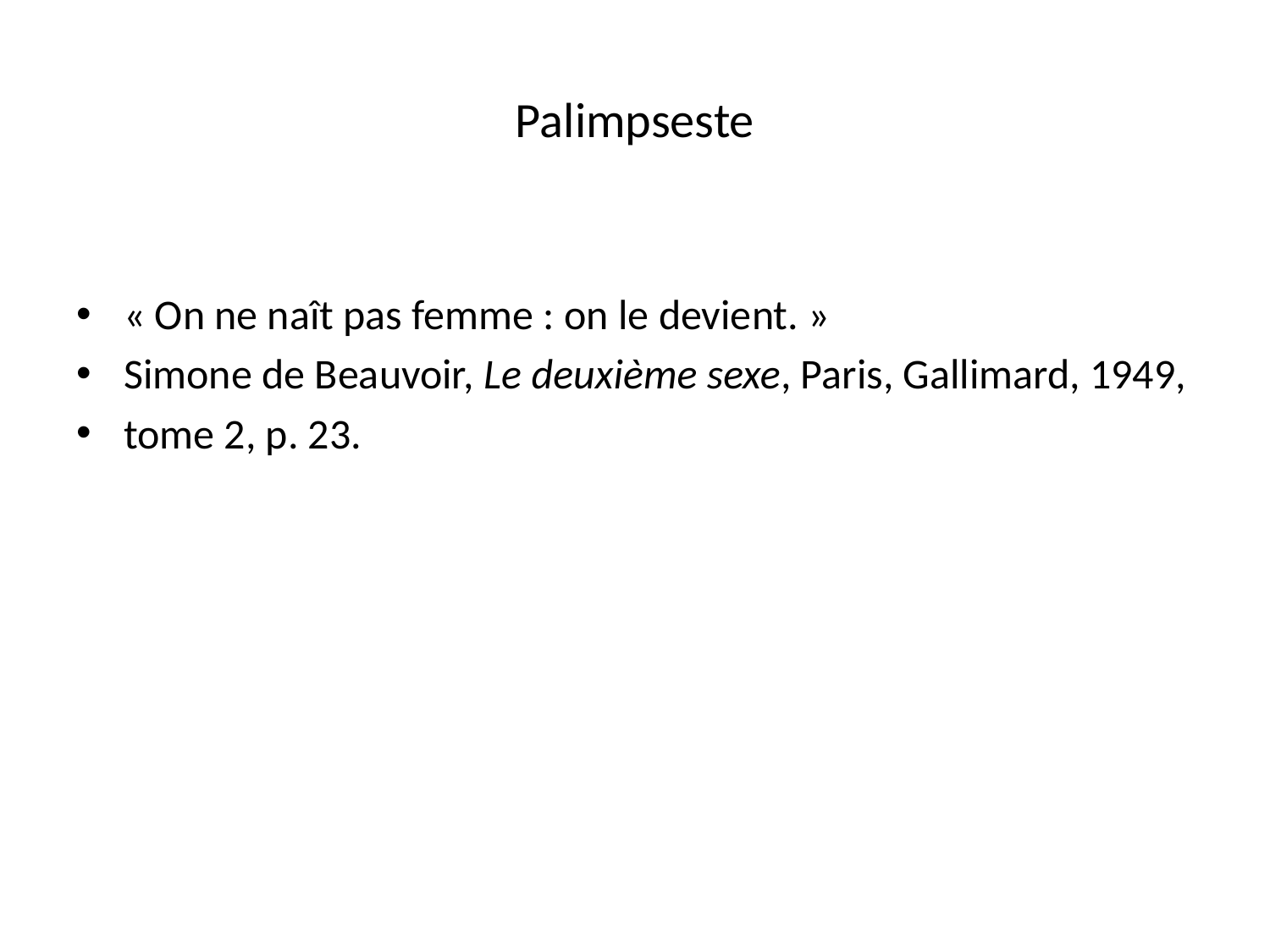

# Palimpseste

« On ne naît pas femme : on le devient. »
Simone de Beauvoir, Le deuxième sexe, Paris, Gallimard, 1949,
tome 2, p. 23.